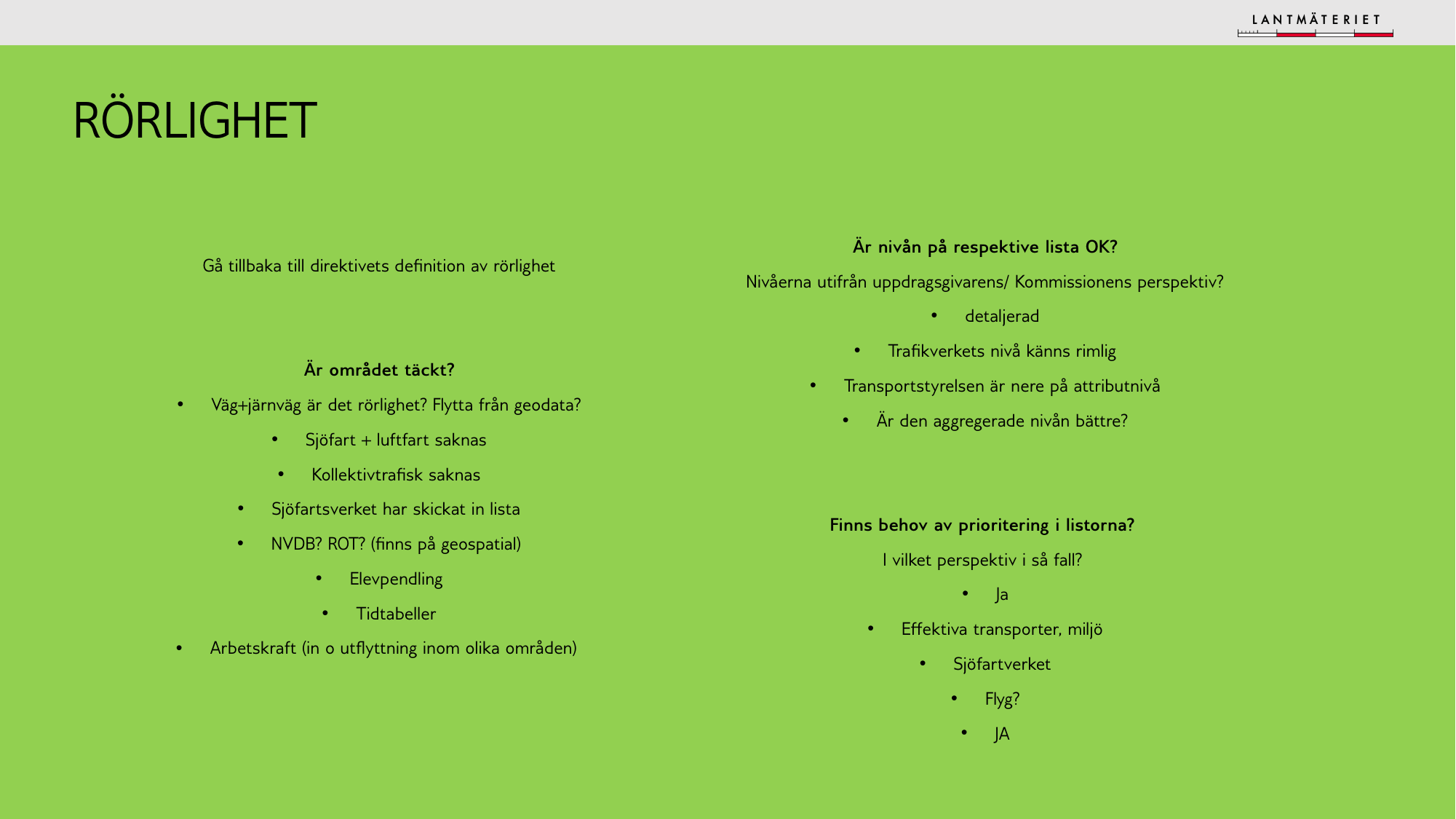

# rörlighet
Gå tillbaka till direktivets definition av rörlighet

Är området täckt?
Väg+järnväg är det rörlighet? Flytta från geodata?
Sjöfart + luftfart saknas
Kollektivtrafisk saknas
Sjöfartsverket har skickat in lista
NVDB? ROT? (finns på geospatial)
Elevpendling
Tidtabeller
Arbetskraft (in o utflyttning inom olika områden)

Är nivån på respektive lista OK?
Nivåerna utifrån uppdragsgivarens/ Kommissionens perspektiv?
detaljerad
Trafikverkets nivå känns rimlig
Transportstyrelsen är nere på attributnivå
Är den aggregerade nivån bättre?

Finns behov av prioritering i listorna?
I vilket perspektiv i så fall?
Ja
Effektiva transporter, miljö
Sjöfartverket
Flyg?
JA